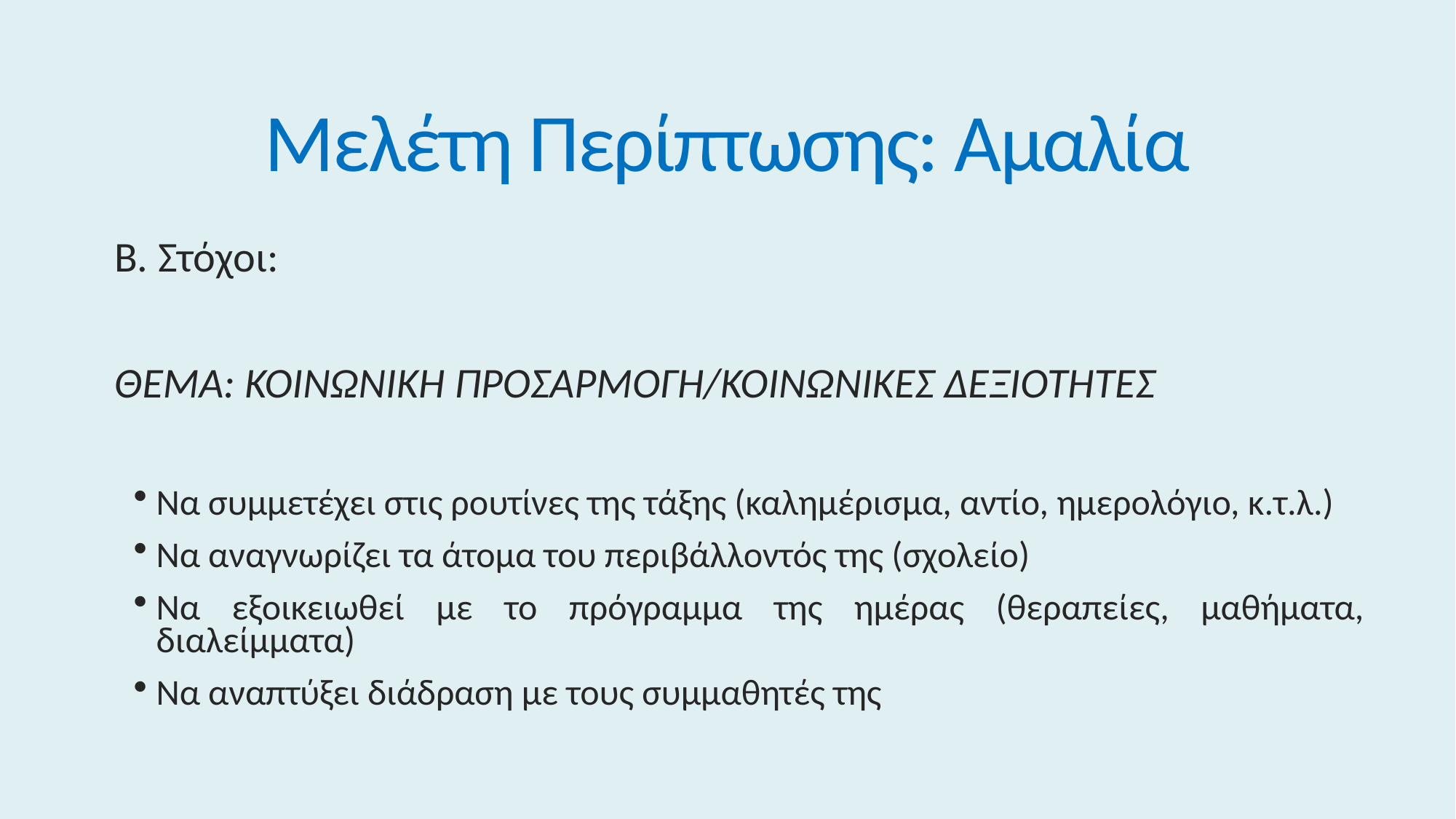

# Μελέτη Περίπτωσης: Αμαλία
Β. Στόχοι:

ΘΕΜΑ: ΚΟΙΝΩΝΙΚΗ ΠΡΟΣΑΡΜΟΓΗ/ΚΟΙΝΩΝΙΚΕΣ ΔΕΞΙΟΤΗΤΕΣ

Να συμμετέχει στις ρουτίνες της τάξης (καλημέρισμα, αντίο, ημερολόγιο, κ.τ.λ.)
Να αναγνωρίζει τα άτομα του περιβάλλοντός της (σχολείο)
Να εξοικειωθεί με το πρόγραμμα της ημέρας (θεραπείες, μαθήματα, διαλείμματα)
Να αναπτύξει διάδραση με τους συμμαθητές της